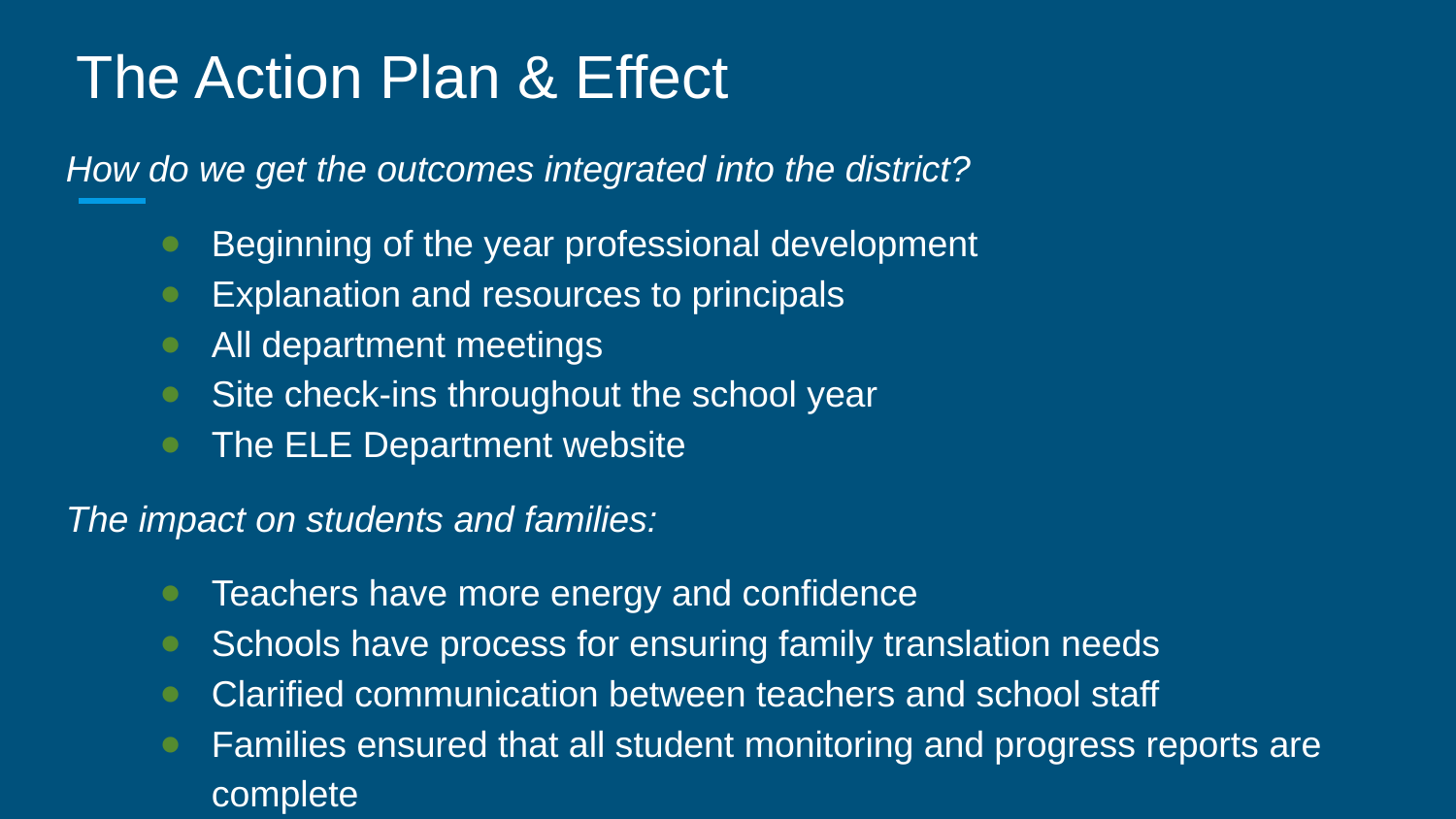

# The Action Plan & Effect
How do we get the outcomes integrated into the district?
Beginning of the year professional development
Explanation and resources to principals
All department meetings
Site check-ins throughout the school year
The ELE Department website
The impact on students and families:
Teachers have more energy and confidence
Schools have process for ensuring family translation needs
Clarified communication between teachers and school staff
Families ensured that all student monitoring and progress reports are complete